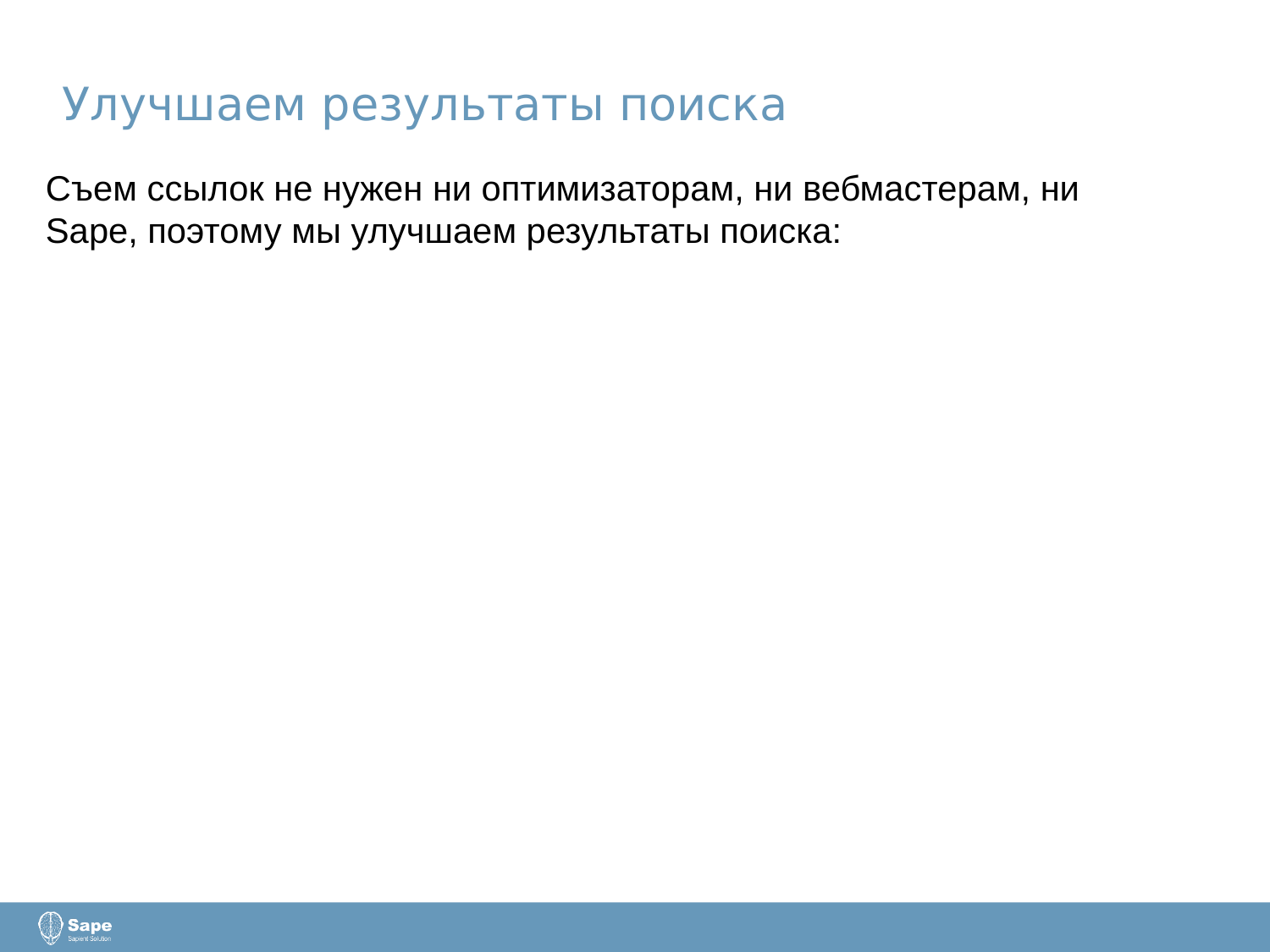

Улучшаем результаты поиска
Съем ссылок не нужен ни оптимизаторам, ни вебмастерам, ни Sape, поэтому мы улучшаем результаты поиска: